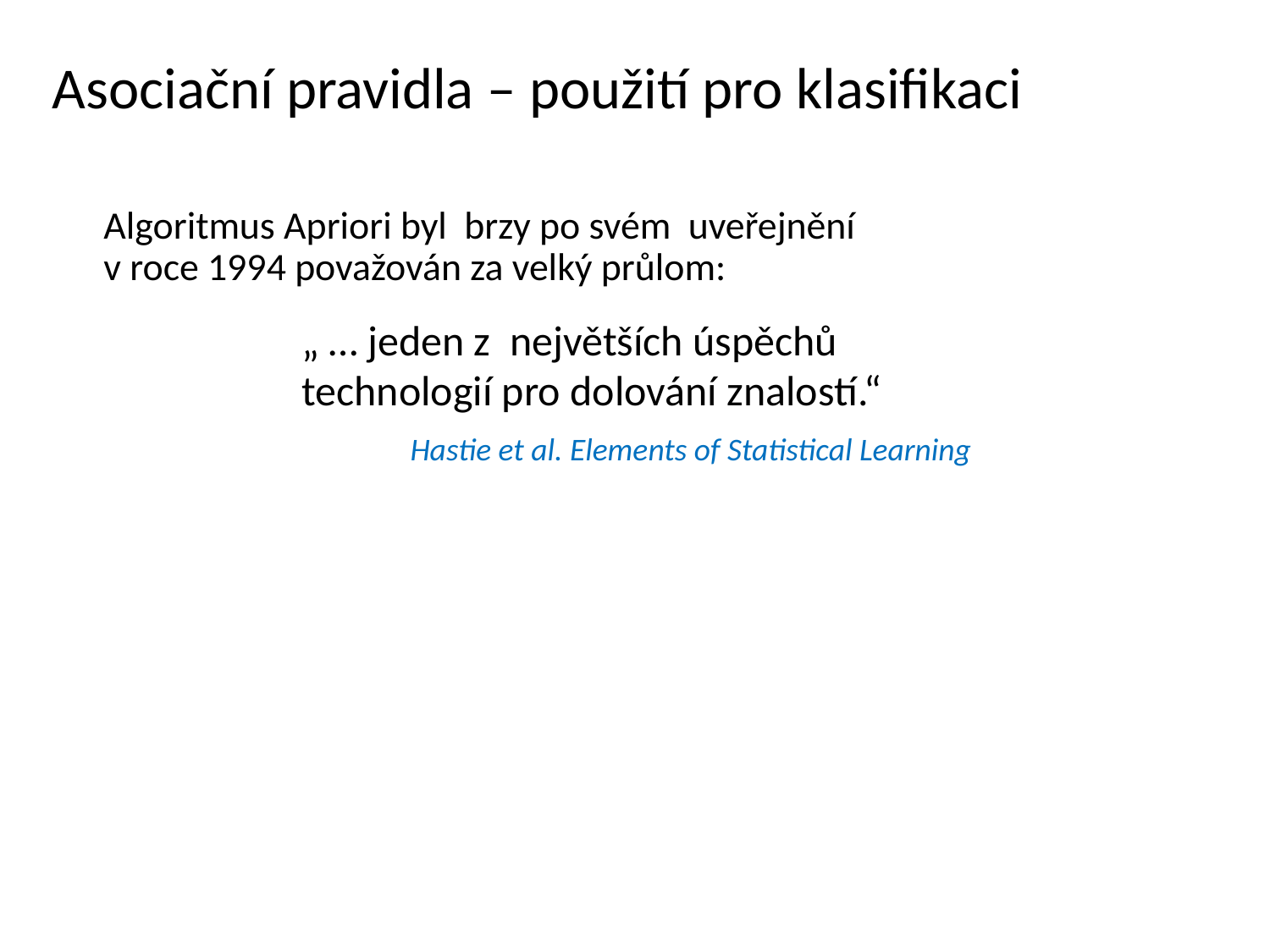

Asociační pravidla – použití pro klasifikaci
Algoritmus Apriori byl  brzy po svém  uveřejnění v roce 1994 považován za velký průlom:

„ … jeden z  největších úspěchů technologií pro dolování znalostí.“
 Hastie et al. Elements of Statistical Learning